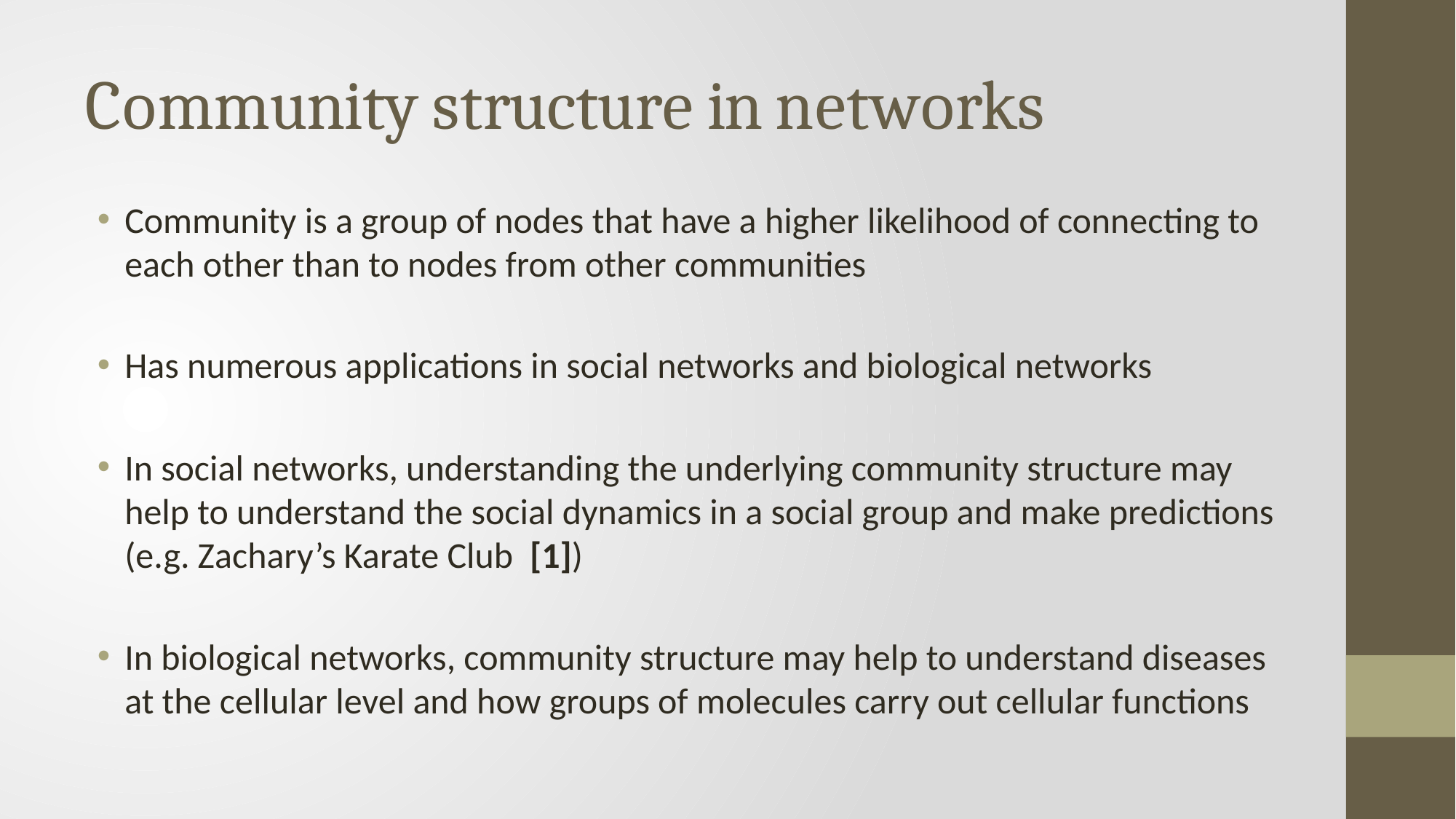

# Community structure in networks
Community is a group of nodes that have a higher likelihood of connecting to each other than to nodes from other communities

Has numerous applications in social networks and biological networks

In social networks, understanding the underlying community structure may help to understand the social dynamics in a social group and make predictions (e.g. Zachary’s Karate Club  [1])

In biological networks, community structure may help to understand diseases at the cellular level and how groups of molecules carry out cellular functions